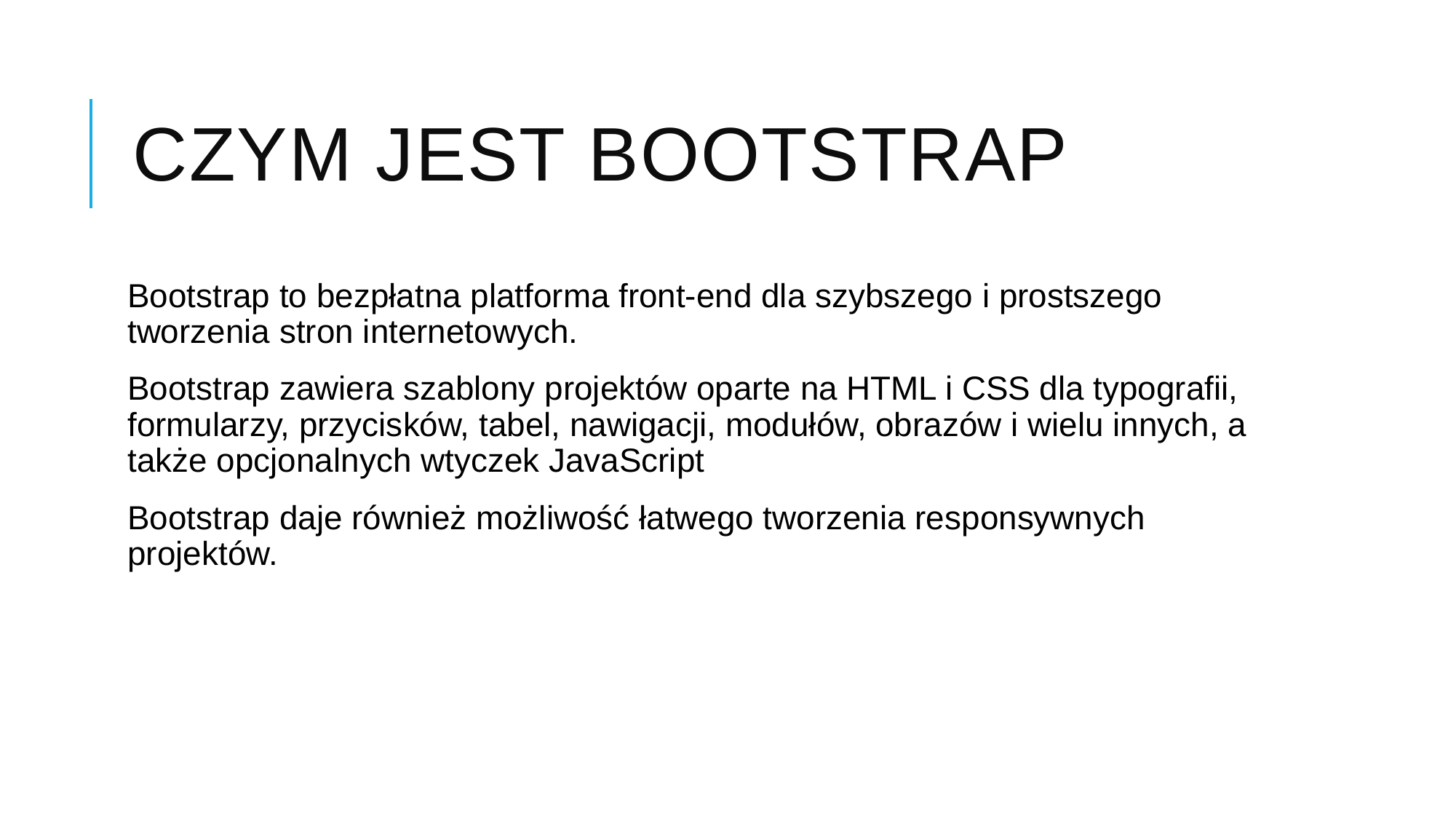

# Czym jest bootstrap
Bootstrap to bezpłatna platforma front-end dla szybszego i prostszego tworzenia stron internetowych.
Bootstrap zawiera szablony projektów oparte na HTML i CSS dla typografii, formularzy, przycisków, tabel, nawigacji, modułów, obrazów i wielu innych, a także opcjonalnych wtyczek JavaScript
Bootstrap daje również możliwość łatwego tworzenia responsywnych projektów.